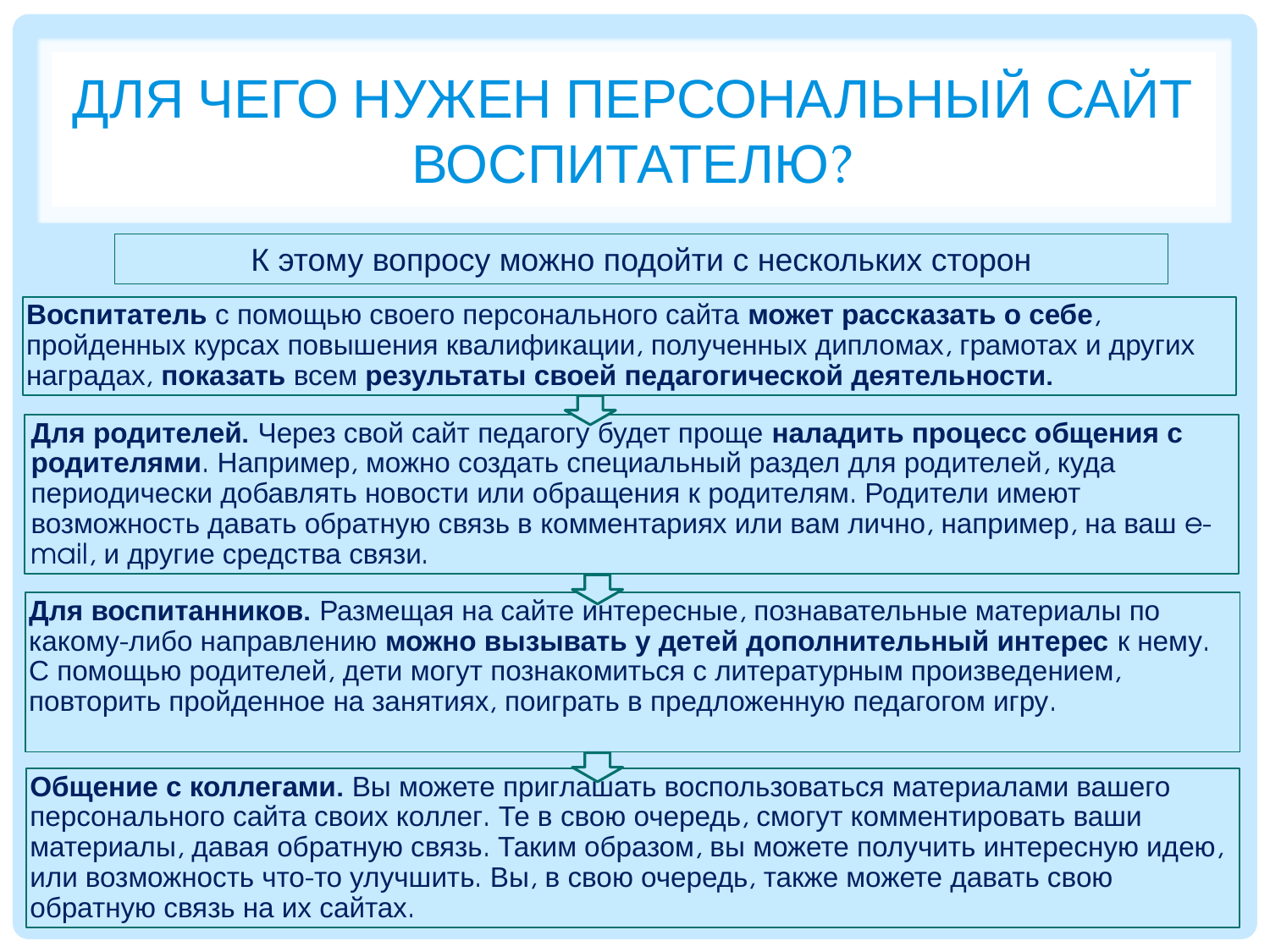

# Для чего нужен персональный сайт воспитателю?
К этому вопросу можно подойти с нескольких сторон
Воспитатель с помощью своего персонального сайта может рассказать о себе, пройденных курсах повышения квалификации, полученных дипломах, грамотах и других наградах, показать всем результаты своей педагогической деятельности.
Для воспитанников. Размещая на сайте интересные, познавательные материалы по какому-либо направлению можно вызывать у детей дополнительный интерес к нему. С помощью родителей, дети могут познакомиться с литературным произведением, повторить пройденное на занятиях, поиграть в предложенную педагогом игру.
Общение с коллегами. Вы можете приглашать воспользоваться материалами вашего персонального сайта своих коллег. Те в свою очередь, смогут комментировать ваши материалы, давая обратную связь. Таким образом, вы можете получить интересную идею, или возможность что-то улучшить. Вы, в свою очередь, также можете давать свою обратную связь на их сайтах.

Для родителей. Через свой сайт педагогу будет проще наладить процесс общения с родителями. Например, можно создать специальный раздел для родителей, куда периодически добавлять новости или обращения к родителям. Родители имеют возможность давать обратную связь в комментариях или вам лично, например, на ваш e-mail, и другие средства связи.